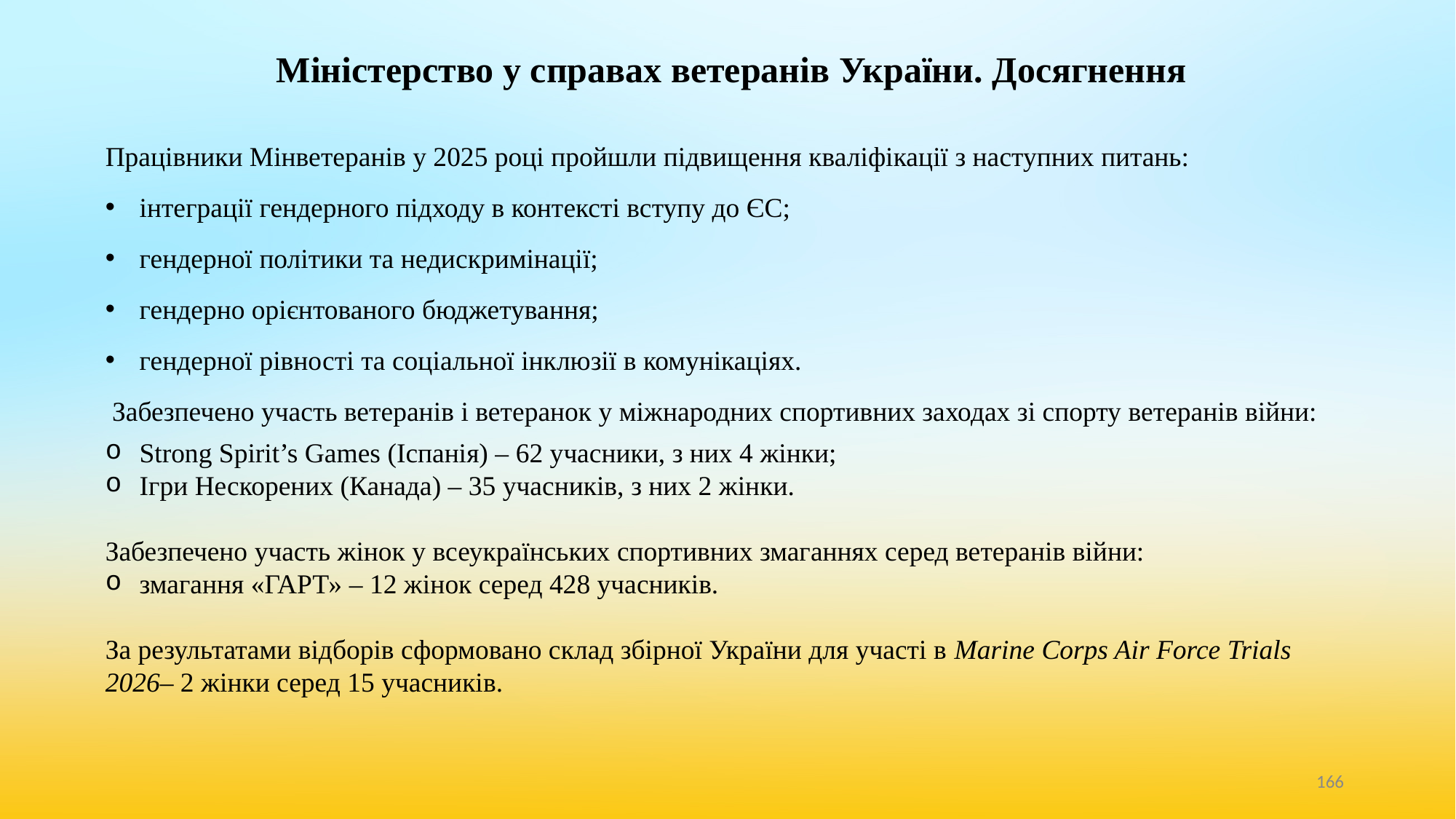

# Міністерство у справах ветеранів України. Досягнення
Працівники Мінветеранів у 2025 році пройшли підвищення кваліфікації з наступних питань:
інтеграції гендерного підходу в контексті вступу до ЄС;
гендерної політики та недискримінації;
гендерно орієнтованого бюджетування;
гендерної рівності та соціальної інклюзії в комунікаціях.
 Забезпечено участь ветеранів і ветеранок у міжнародних спортивних заходах зі спорту ветеранів війни:
Strong Spirit’s Games (Іспанія) – 62 учасники, з них 4 жінки;
Ігри Нескорених (Канада) – 35 учасників, з них 2 жінки.

Забезпечено участь жінок у всеукраїнських спортивних змаганнях серед ветеранів війни:
змагання «ГАРТ» – 12 жінок серед 428 учасників.

За результатами відборів сформовано склад збірної України для участі в Marine Corps Air Force Trials 2026– 2 жінки серед 15 учасників.

166